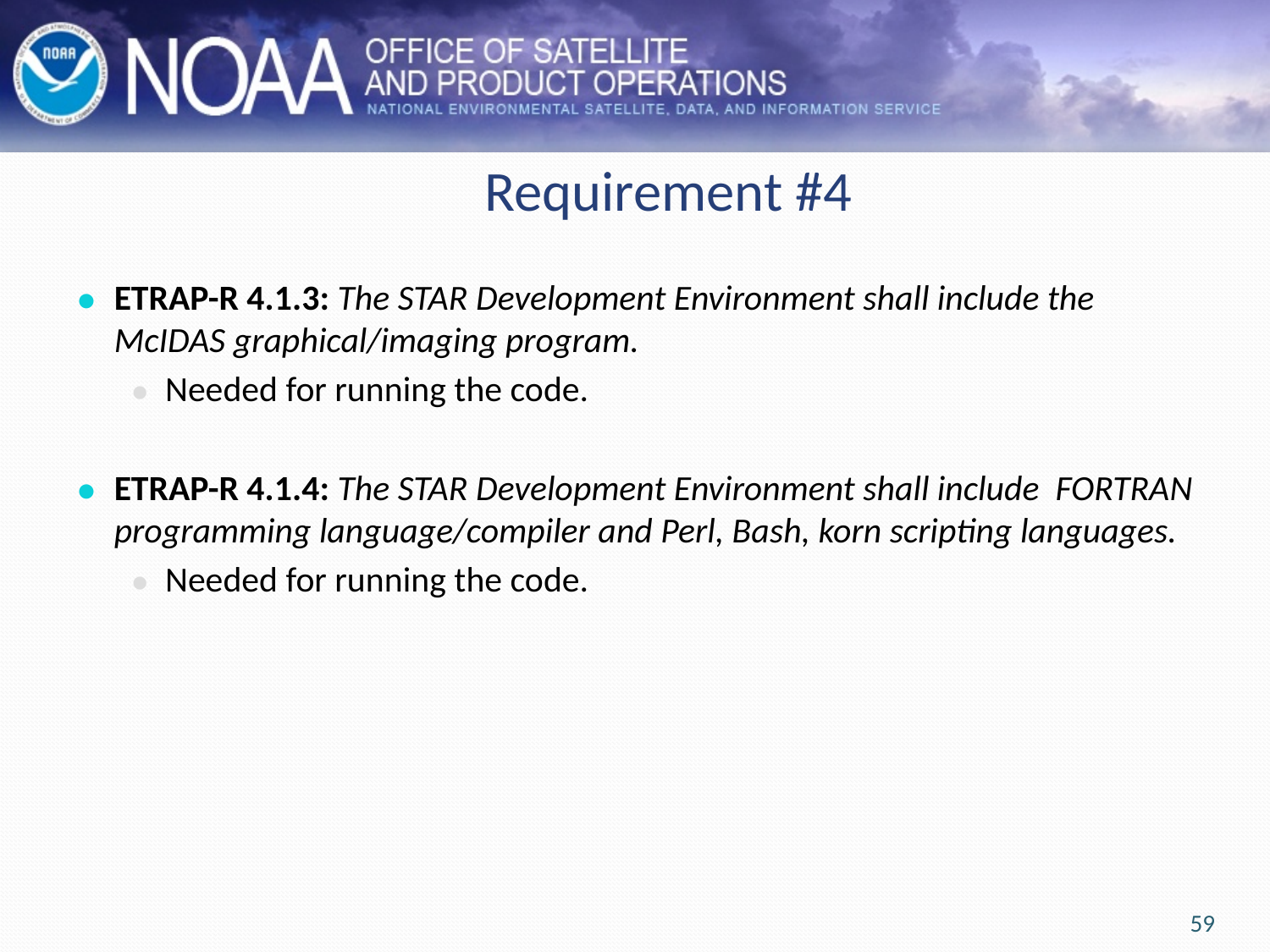

# Requirement #4
ETRAP-R 4.1.3: The STAR Development Environment shall include the McIDAS graphical/imaging program.
Needed for running the code.

ETRAP-R 4.1.4: The STAR Development Environment shall include  FORTRAN programming language/compiler and Perl, Bash, korn scripting languages.
Needed for running the code.

59